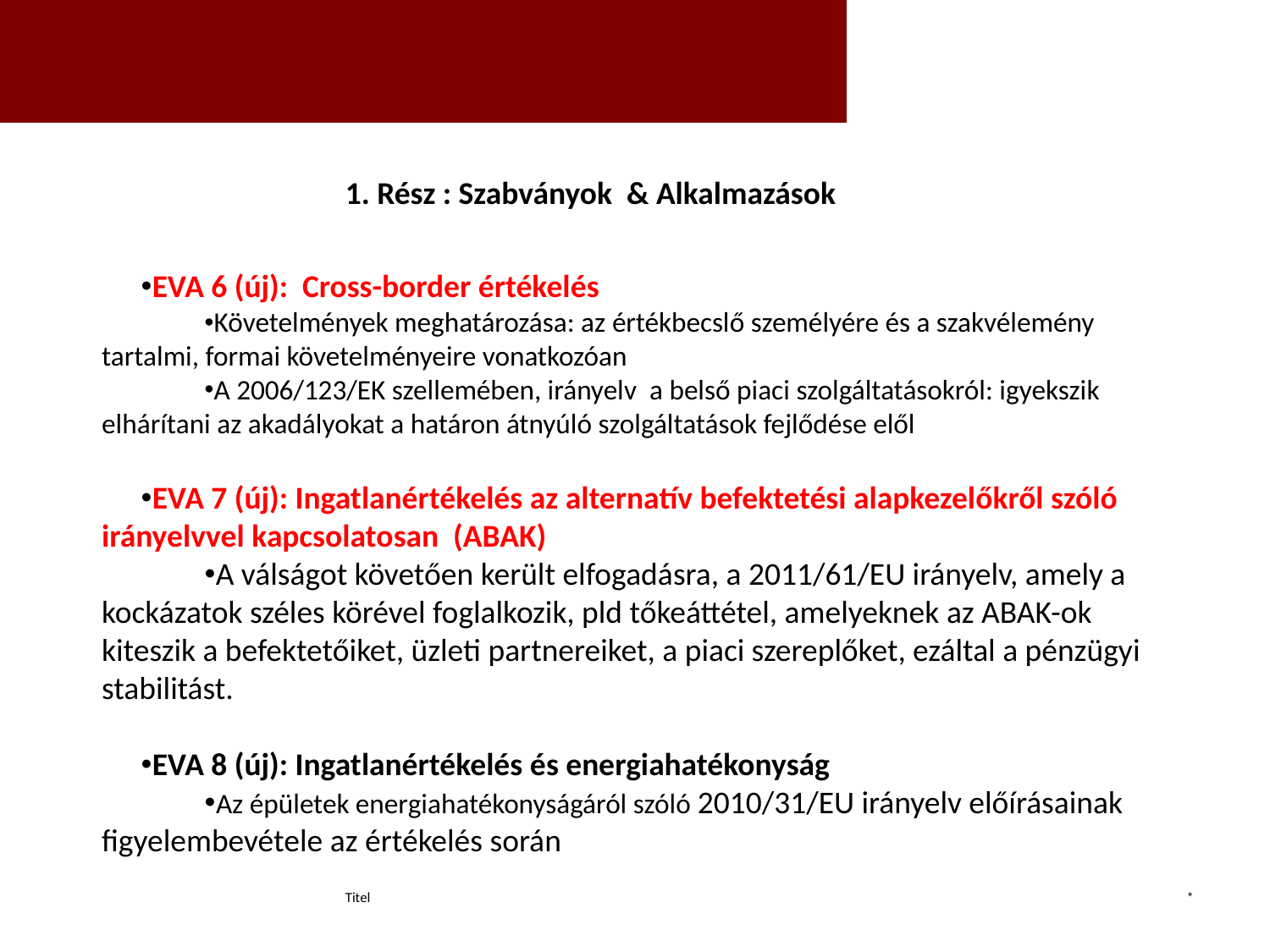

1. Rész : Szabványok  & Alkalmazások
EVA 6 (új):  Cross-border értékelés
Követelmények meghatározása: az értékbecslő személyére és a szakvélemény tartalmi, formai követelményeire vonatkozóan
A 2006/123/EK szellemében, irányelv  a belső piaci szolgáltatásokról: igyekszik elhárítani az akadályokat a határon átnyúló szolgáltatások fejlődése elől

EVA 7 (új): Ingatlanértékelés az alternatív befektetési alapkezelőkről szóló irányelvvel kapcsolatosan  (ABAK)
A válságot követően került elfogadásra, a 2011/61/EU irányelv, amely a kockázatok széles körével foglalkozik, pld tőkeáttétel, amelyeknek az ABAK-ok kiteszik a befektetőiket, üzleti partnereiket, a piaci szereplőket, ezáltal a pénzügyi stabilitást.

EVA 8 (új): Ingatlanértékelés és energiahatékonyság
Az épületek energiahatékonyságáról szóló 2010/31/EU irányelv előírásainak figyelembevétele az értékelés során
Titel
*